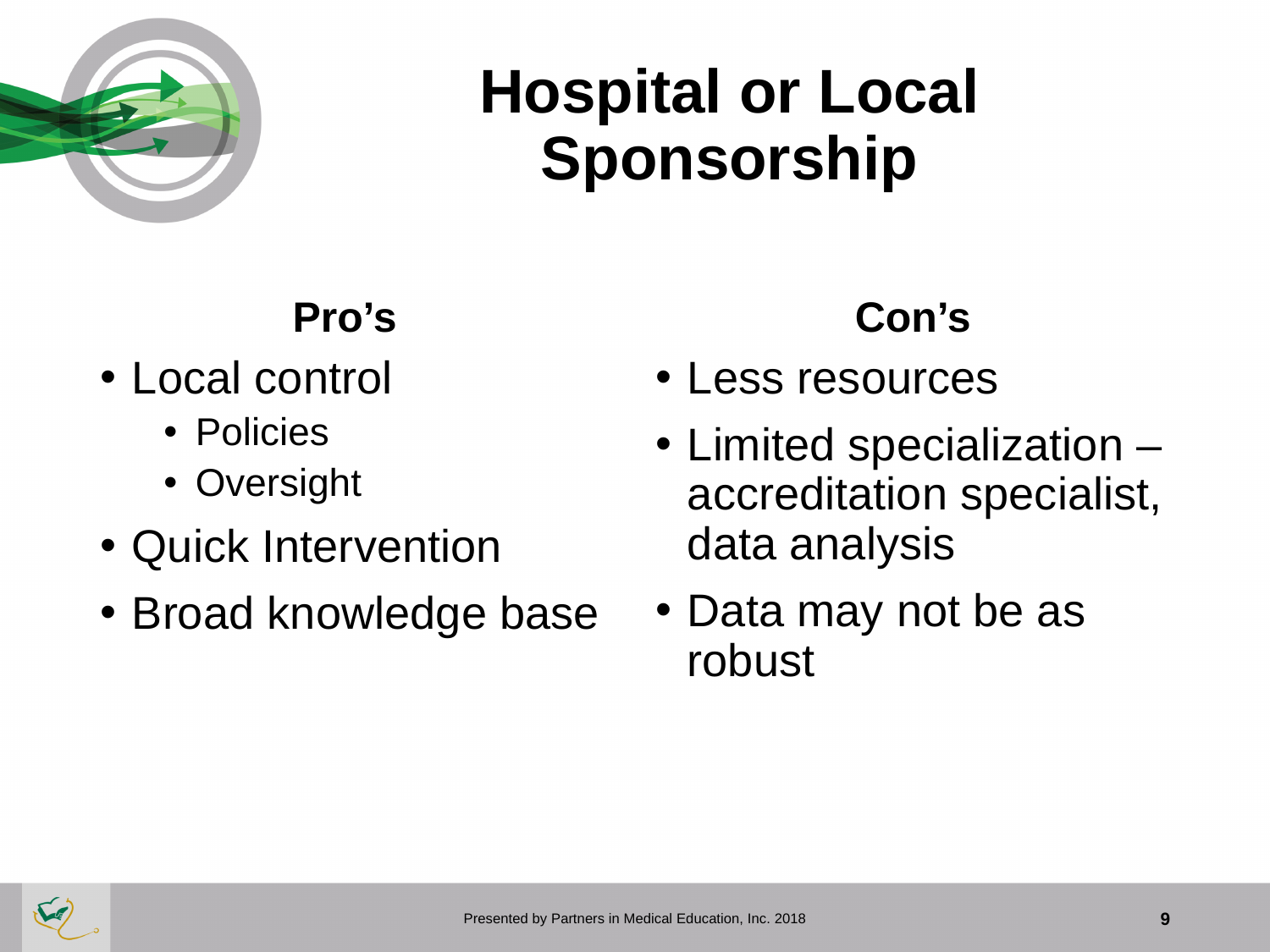

# Hospital or Local Sponsorship
Pro’s
Con’s
Local control
Policies
Oversight
Quick Intervention
Broad knowledge base

Less resources
Limited specialization – accreditation specialist, data analysis
Data may not be as robust
Presented by Partners in Medical Education, Inc. 2018
9